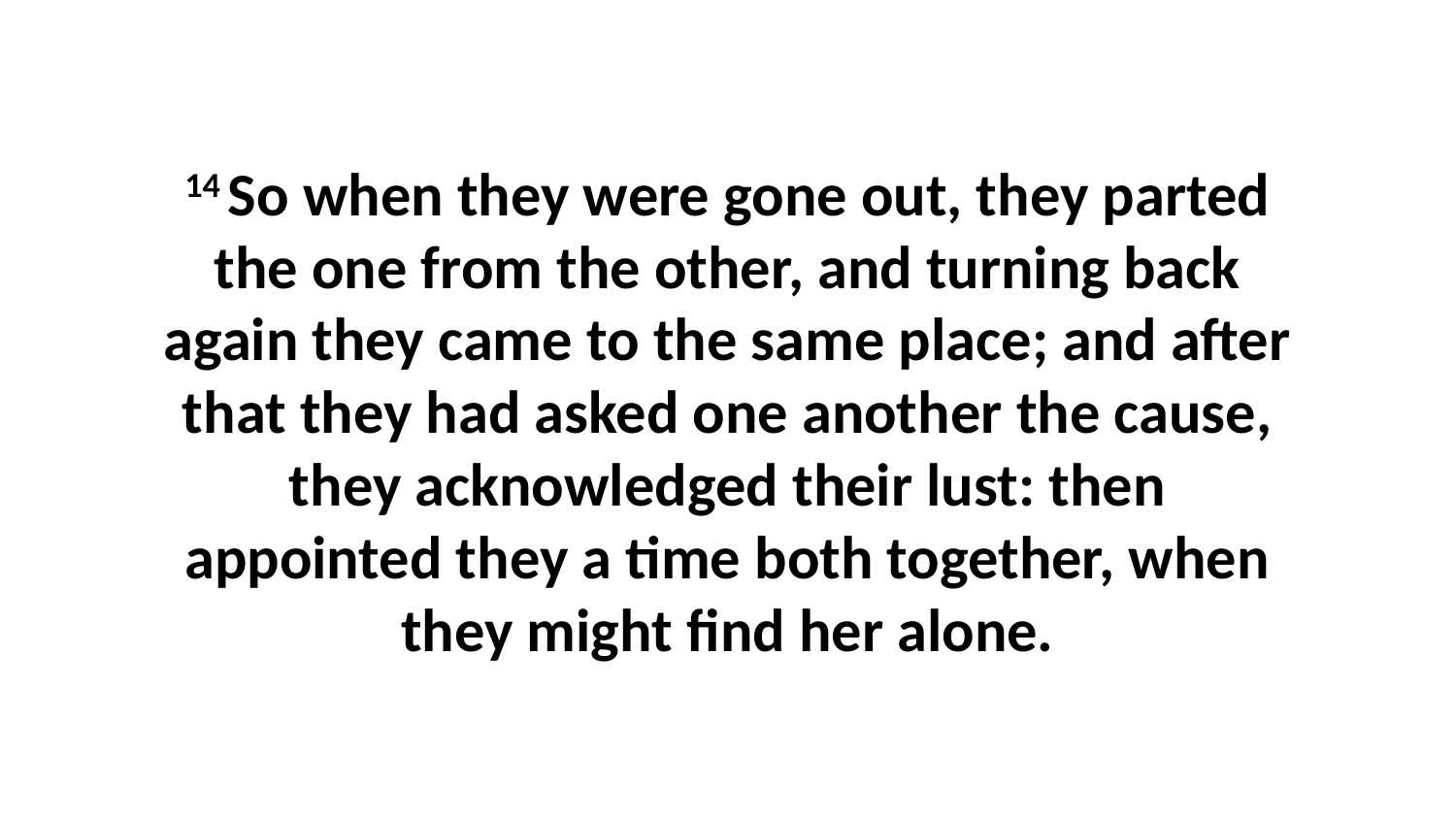

14 So when they were gone out, they parted the one from the other, and turning back again they came to the same place; and after that they had asked one another the cause, they acknowledged their lust: then appointed they a time both together, when they might find her alone.